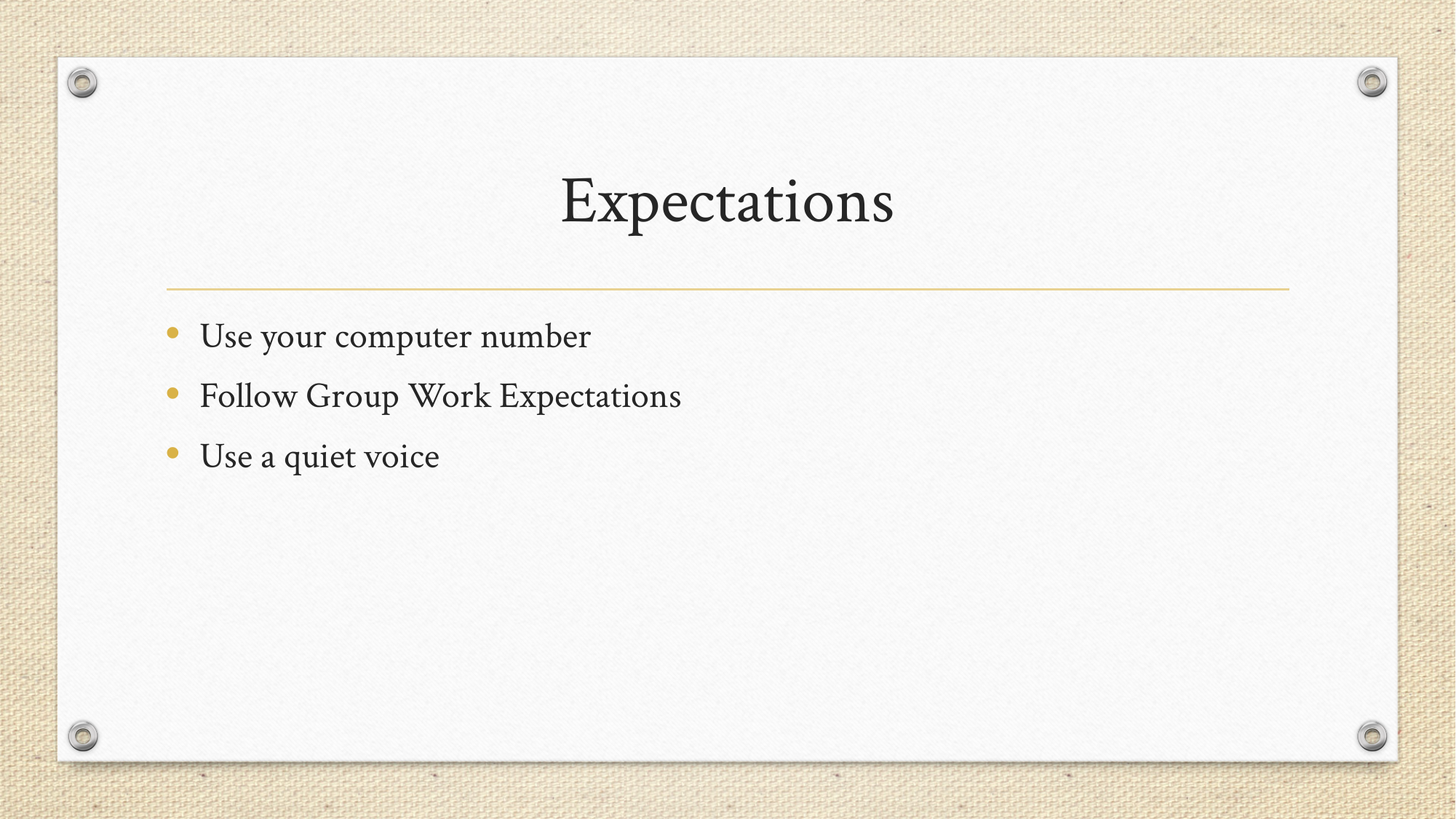

# Expectations
Use your computer number
Follow Group Work Expectations
Use a quiet voice